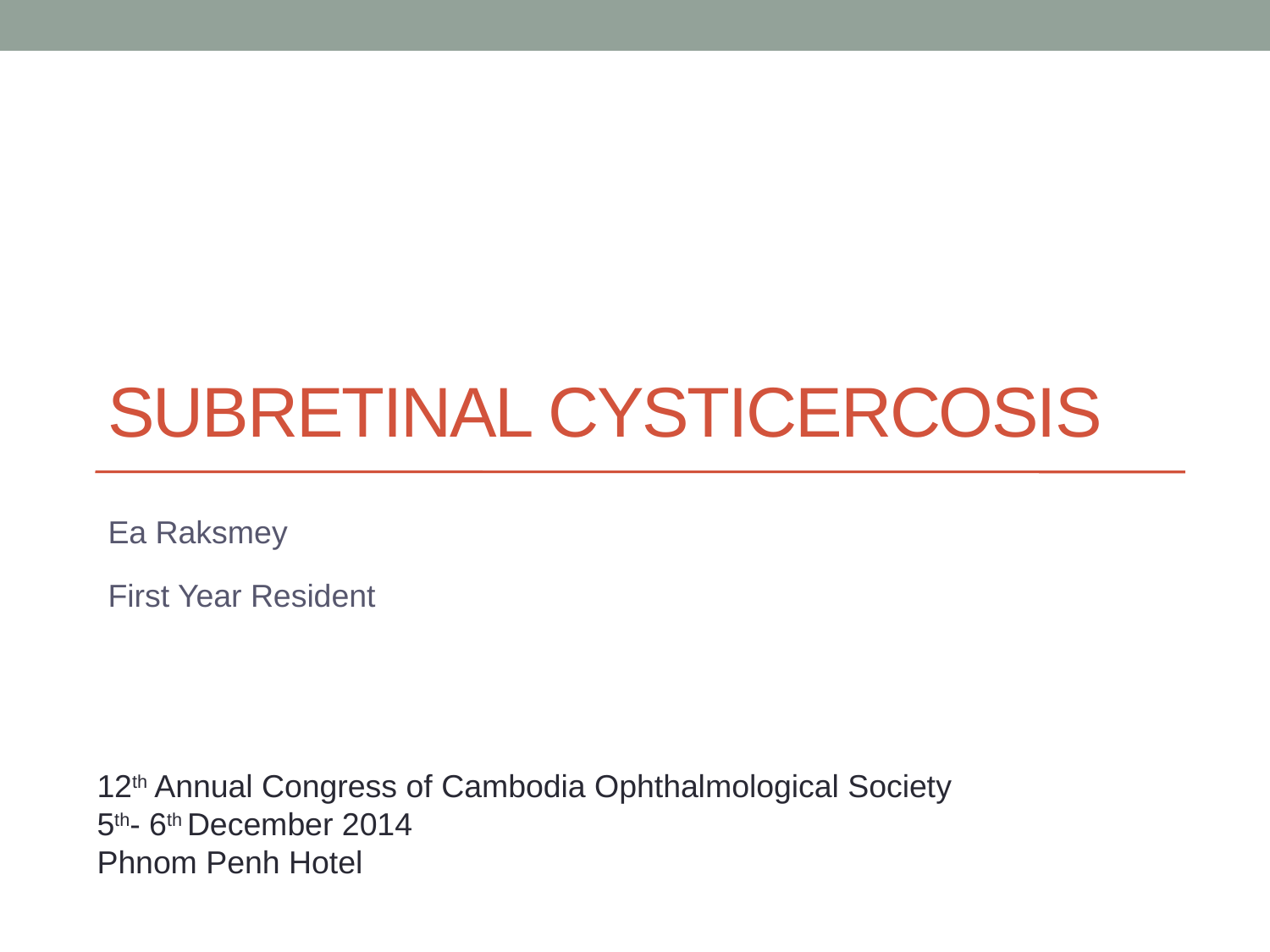

# Subretinal Cysticercosis
Ea Raksmey
First Year Resident

12th Annual Congress of Cambodia Ophthalmological Society
5th- 6th December 2014
Phnom Penh Hotel